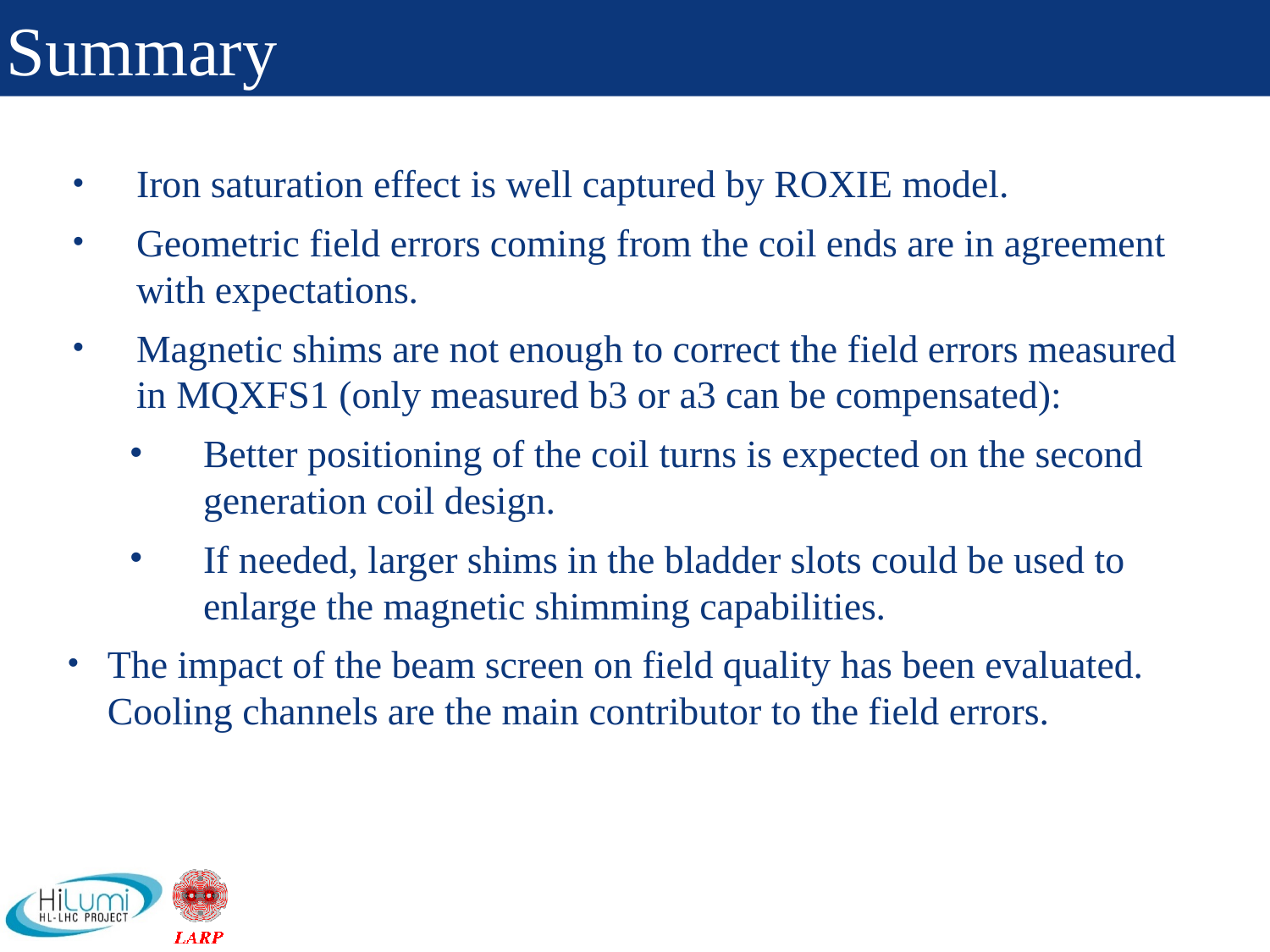

# Summary
Iron saturation effect is well captured by ROXIE model.
Geometric field errors coming from the coil ends are in agreement with expectations.
Magnetic shims are not enough to correct the field errors measured in MQXFS1 (only measured b3 or a3 can be compensated):
Better positioning of the coil turns is expected on the second generation coil design.
If needed, larger shims in the bladder slots could be used to enlarge the magnetic shimming capabilities.
The impact of the beam screen on field quality has been evaluated. Cooling channels are the main contributor to the field errors.